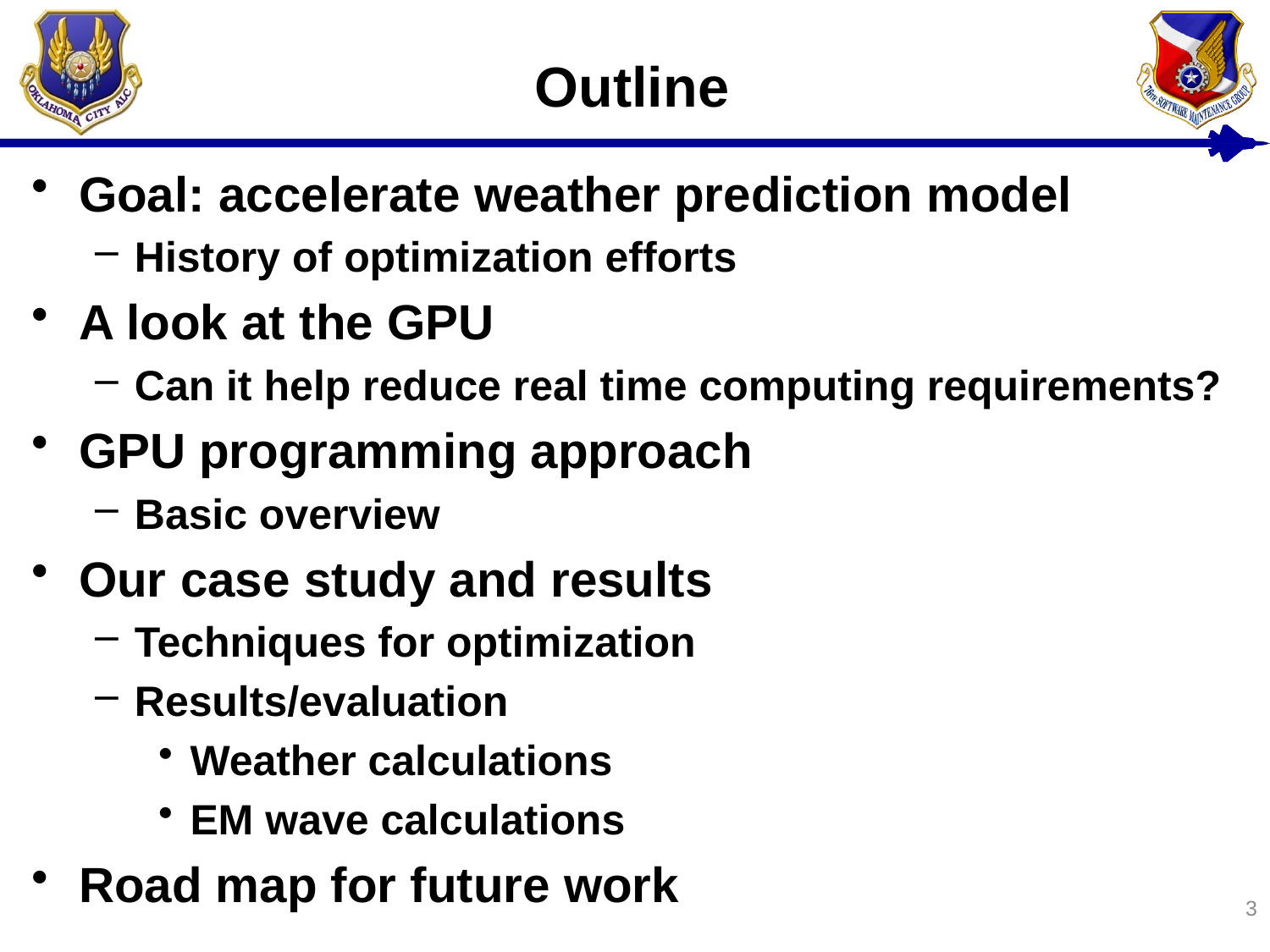

# Outline
Goal: accelerate weather prediction model
History of optimization efforts
A look at the GPU
Can it help reduce real time computing requirements?
GPU programming approach
Basic overview
Our case study and results
Techniques for optimization
Results/evaluation
Weather calculations
EM wave calculations
Road map for future work
3